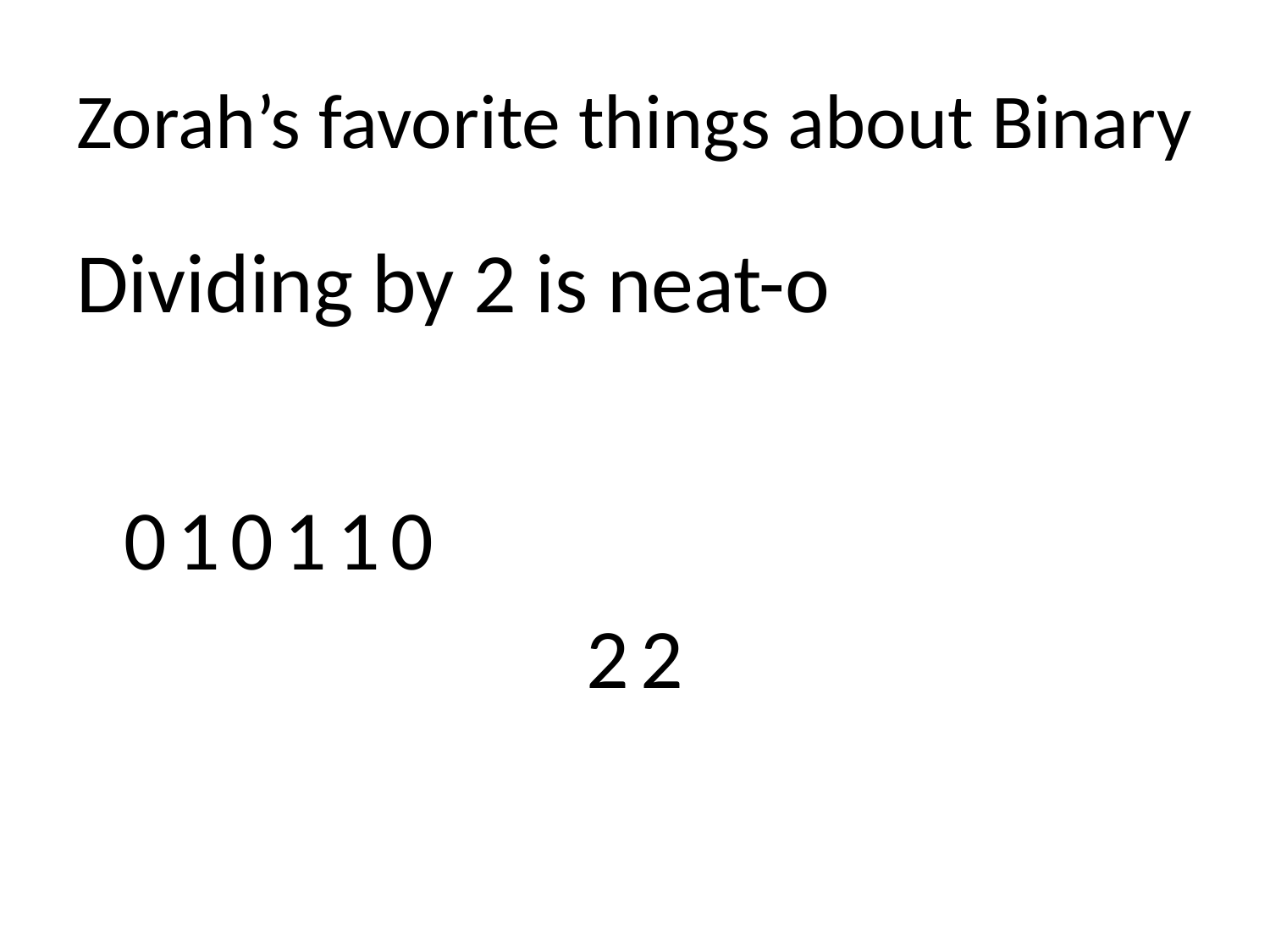

# Zorah’s favorite things about Binary
Dividing by 2 is neat-o

							 010110
22